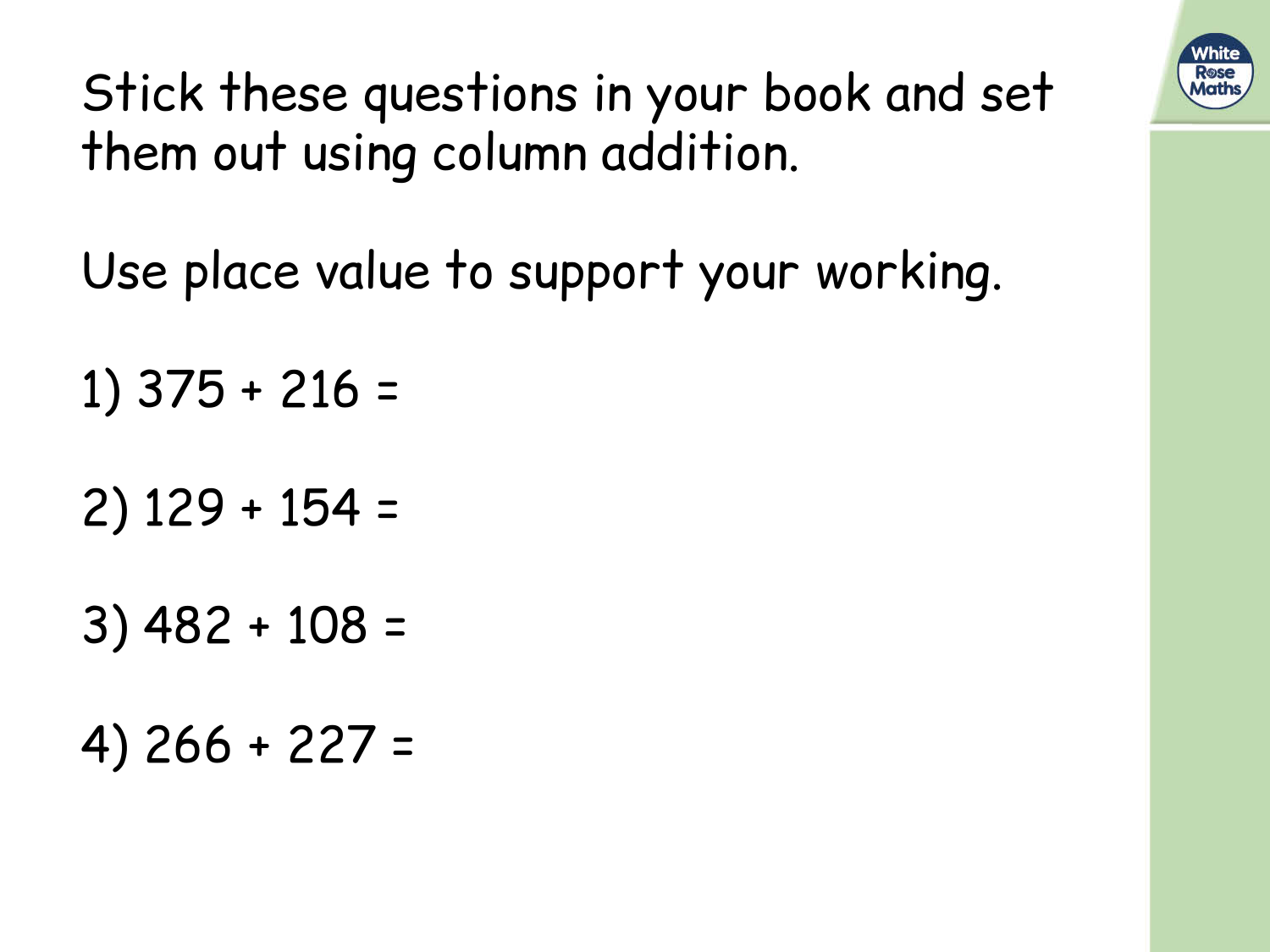

Stick these questions in your book and set them out using column addition.

Use place value to support your working.

1) 375 + 216 =

2) 129 + 154 =

3) 482 + 108 =

4) 266 + 227 =